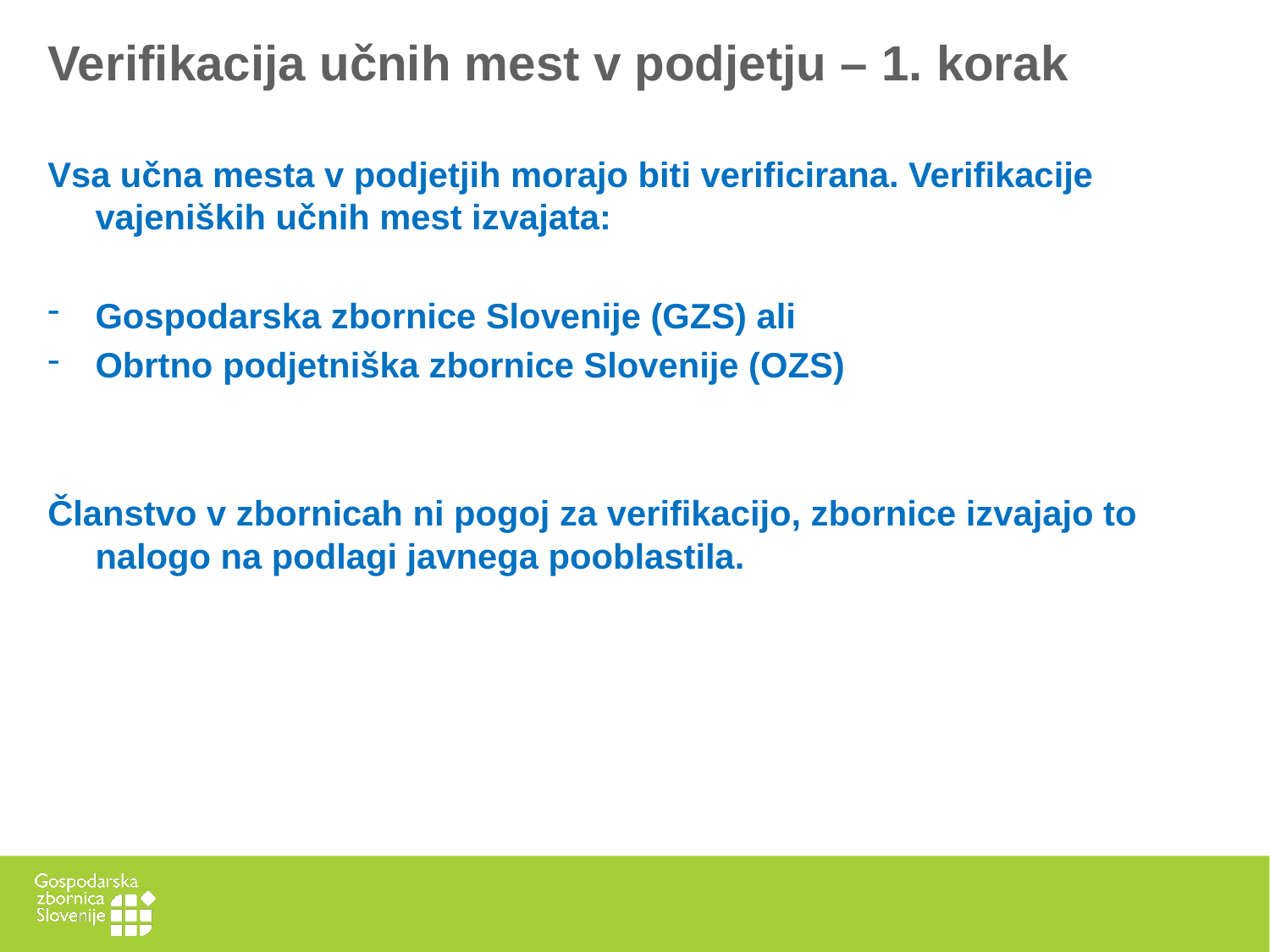

# Verifikacija učnih mest v podjetju – 1. korak
Vsa učna mesta v podjetjih morajo biti verificirana. Verifikacije vajeniških učnih mest izvajata:

Gospodarska zbornice Slovenije (GZS) ali
Obrtno podjetniška zbornice Slovenije (OZS)

Članstvo v zbornicah ni pogoj za verifikacijo, zbornice izvajajo to nalogo na podlagi javnega pooblastila.